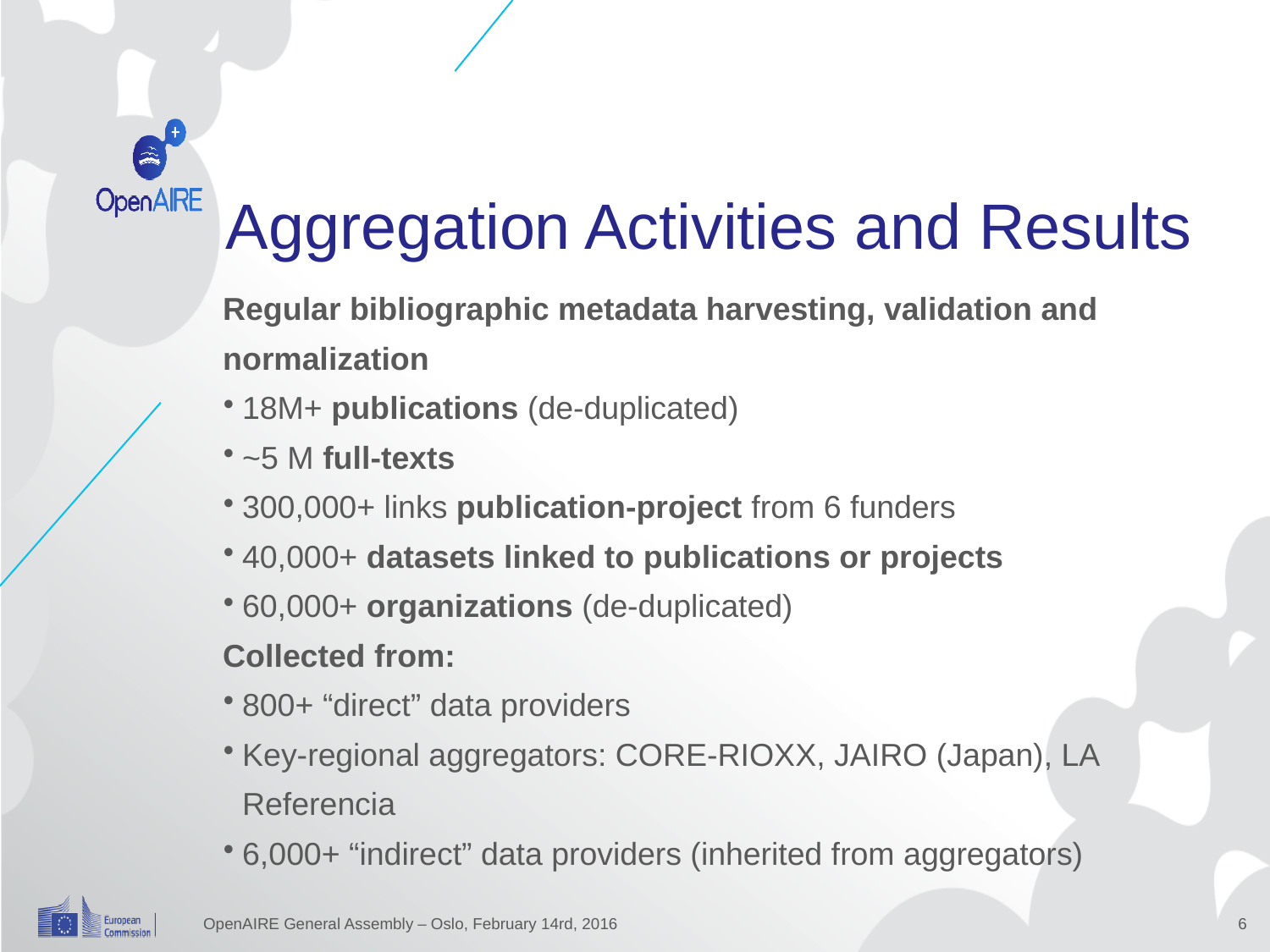

# Aggregation Activities and Results
Regular bibliographic metadata harvesting, validation and normalization
18M+ publications (de-duplicated)
~5 M full-texts
300,000+ links publication-project from 6 funders
40,000+ datasets linked to publications or projects
60,000+ organizations (de-duplicated)
Collected from:
800+ “direct” data providers
Key-regional aggregators: CORE-RIOXX, JAIRO (Japan), LA Referencia
6,000+ “indirect” data providers (inherited from aggregators)
OpenAIRE General Assembly – Oslo, February 14rd, 2016
6